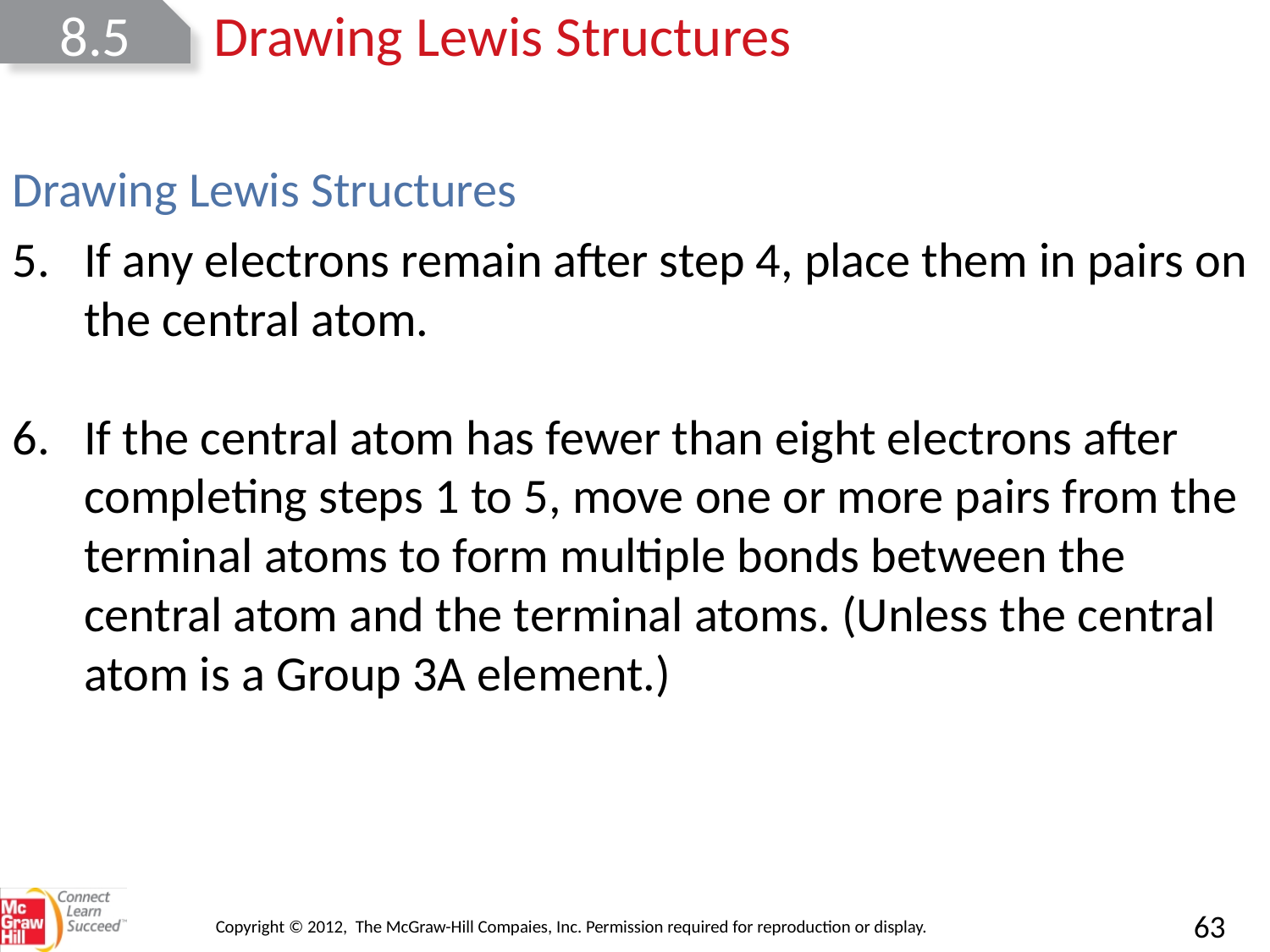

8.5
Drawing Lewis Structures
Drawing Lewis Structures

If any electrons remain after step 4, place them in pairs on the central atom.
If the central atom has fewer than eight electrons after completing steps 1 to 5, move one or more pairs from the terminal atoms to form multiple bonds between the central atom and the terminal atoms. (Unless the central atom is a Group 3A element.)

Copyright © 2012,  The McGraw-Hill Compaies, Inc. Permission required for reproduction or display.
63